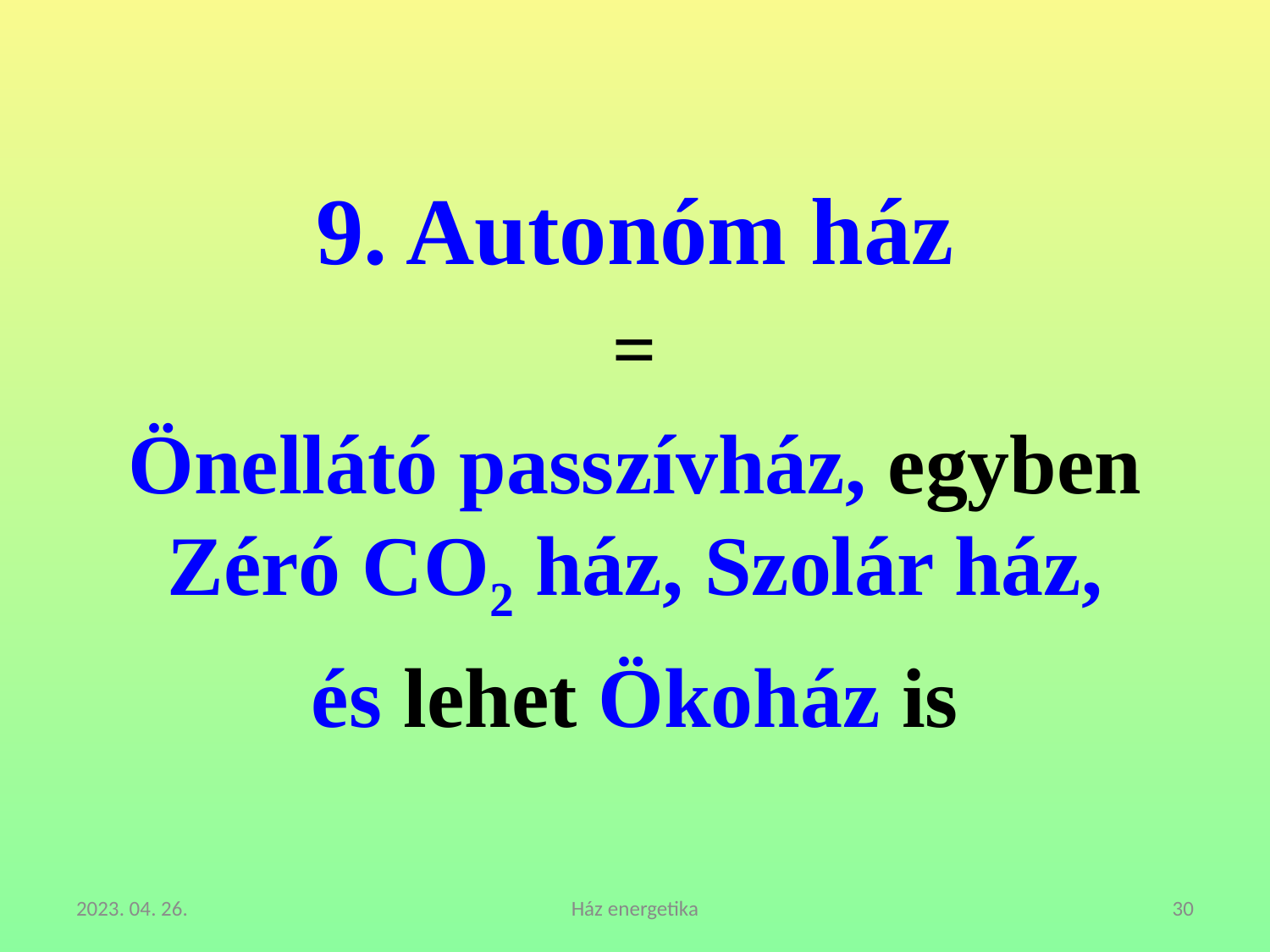

9. Autonóm ház
=
Önellátó passzívház, egyben Zéró CO2 ház, Szolár ház,
és lehet Ökoház is
2023. 04. 26.
Ház energetika
30